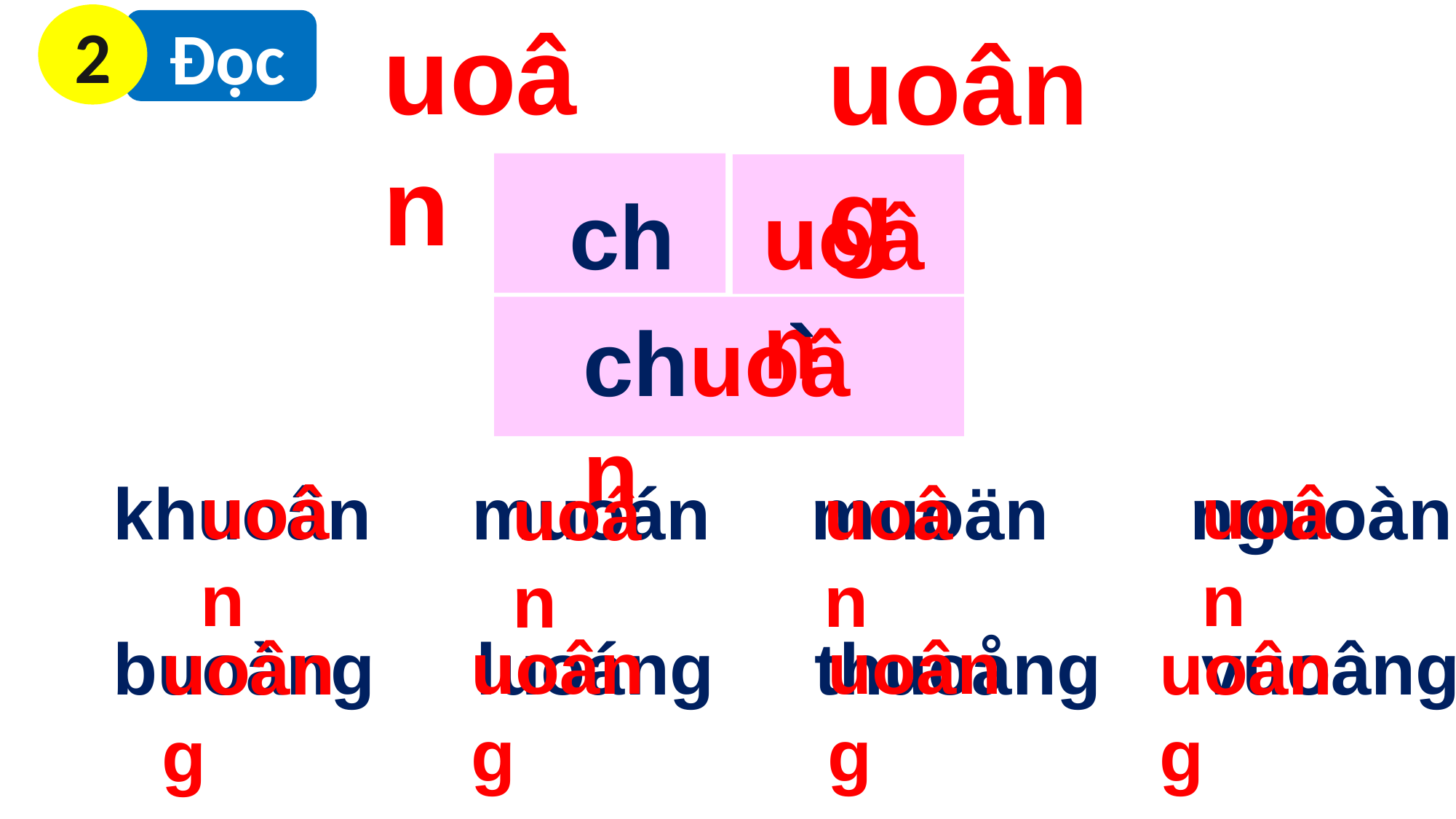

uoân
2
 Đọc
uoâng

ch
uoân
`
chuoân
uoân
uoân
khuoân     muoán     muoän       nguoàn
uoân
uoân
uoâng
uoâng
buoàng     luoáng     thuoång     vuoâng
uoâng
uoâng